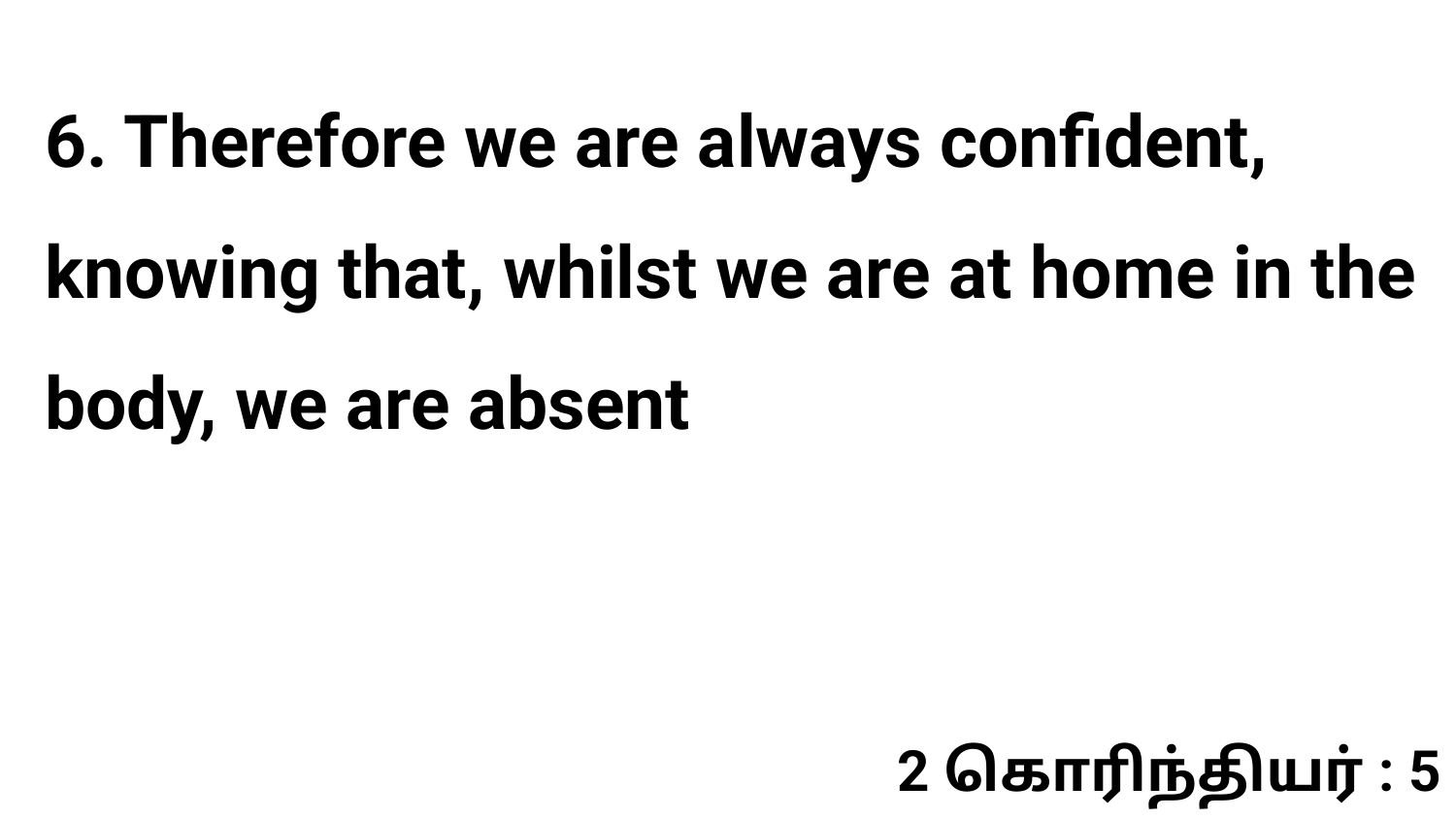

6. Therefore we are always confident, knowing that, whilst we are at home in the body, we are absent
2 கொரிந்தியர் : 5